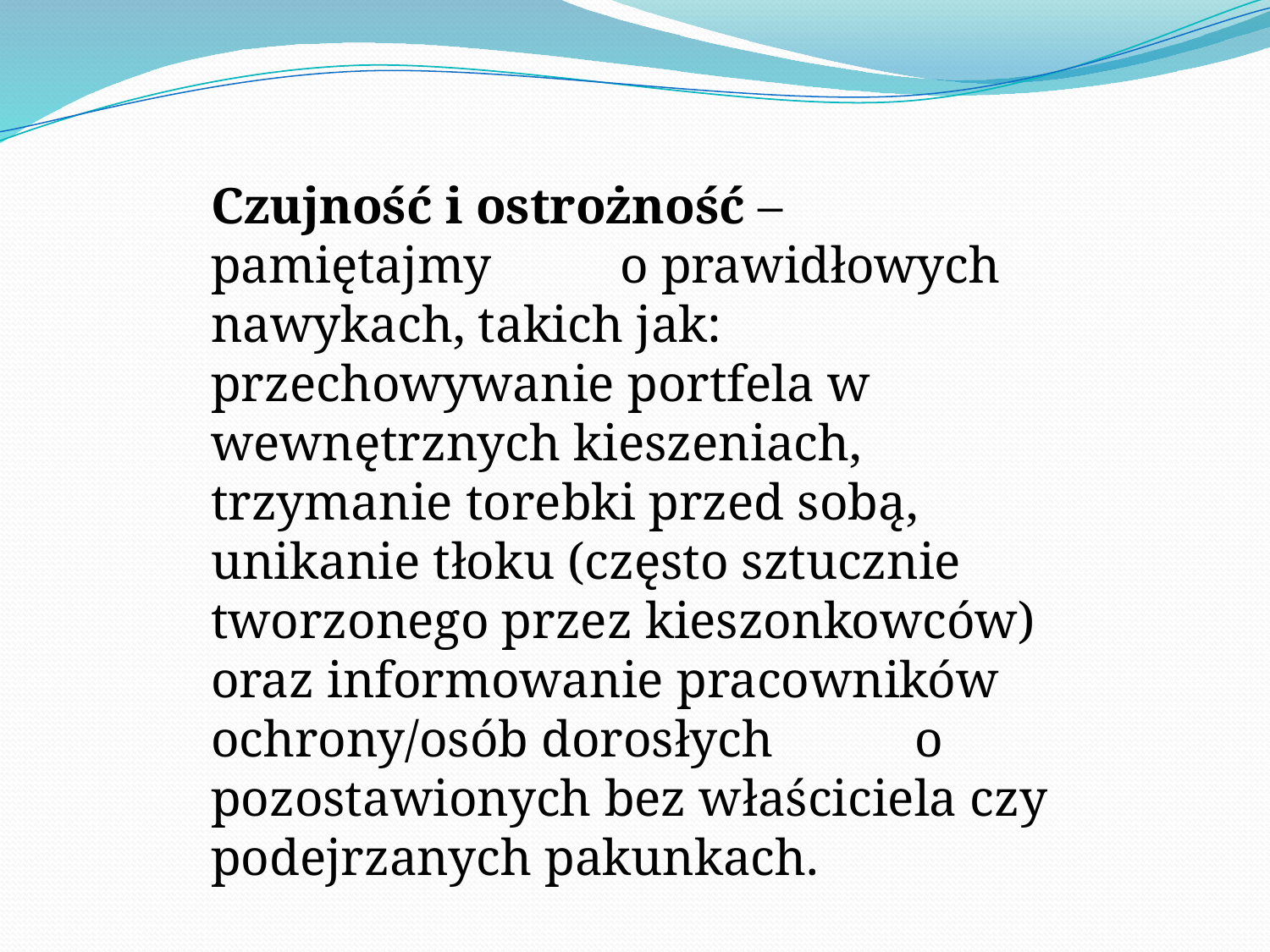

Czujność i ostrożność – pamiętajmy          o prawidłowych nawykach, takich jak: przechowywanie portfela w wewnętrznych kieszeniach, trzymanie torebki przed sobą, unikanie tłoku (często sztucznie tworzonego przez kieszonkowców) oraz informowanie pracowników ochrony/osób dorosłych           o pozostawionych bez właściciela czy podejrzanych pakunkach.